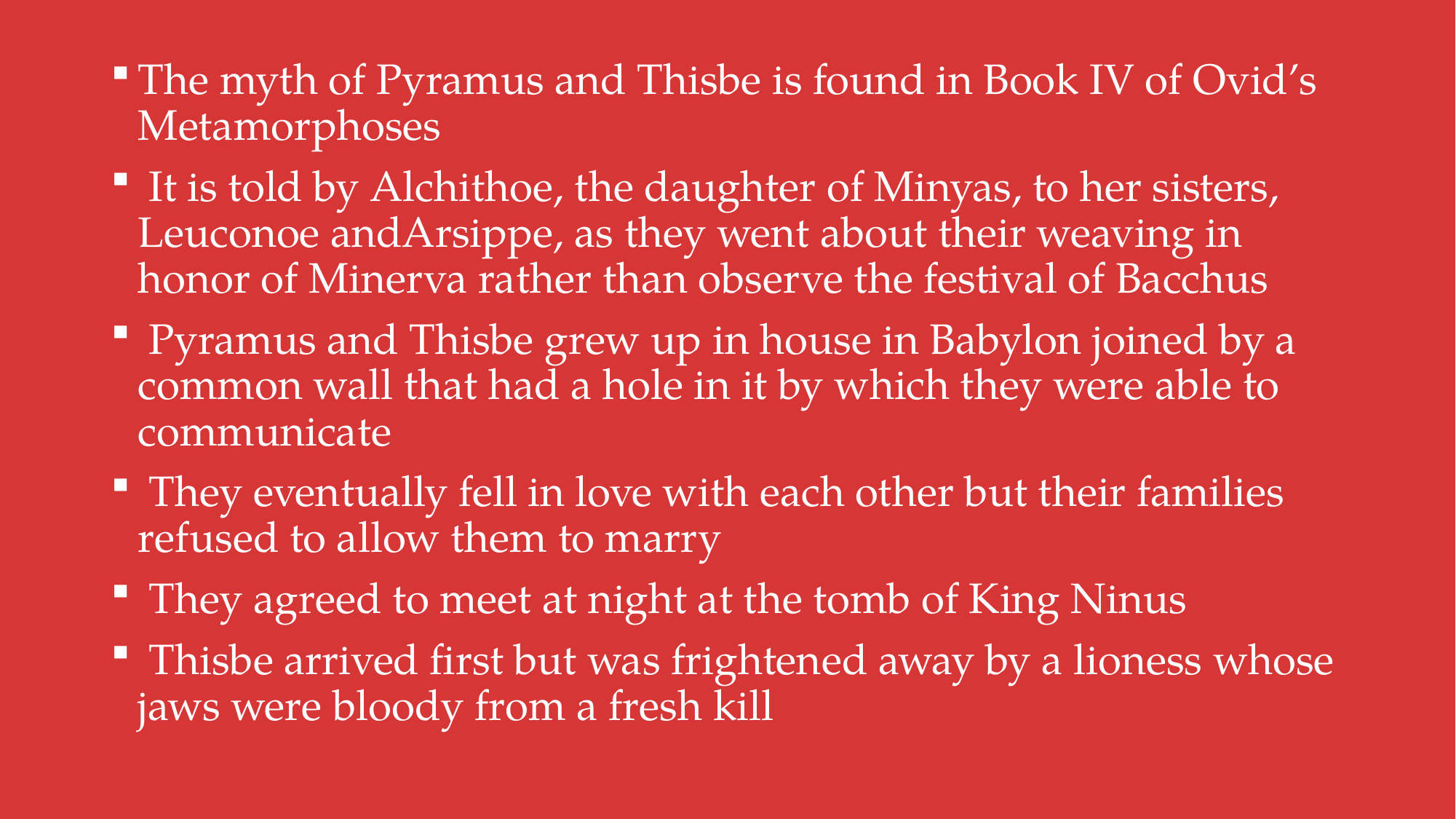

The myth of Pyramus and Thisbe is found in Book IV of Ovid’s Metamorphoses
 It is told by Alchithoe, the daughter of Minyas, to her sisters, Leuconoe andArsippe, as they went about their weaving in honor of Minerva rather than observe the festival of Bacchus
 Pyramus and Thisbe grew up in house in Babylon joined by a common wall that had a hole in it by which they were able to communicate
 They eventually fell in love with each other but their families refused to allow them to marry
 They agreed to meet at night at the tomb of King Ninus
 Thisbe arrived first but was frightened away by a lioness whose jaws were bloody from a fresh kill